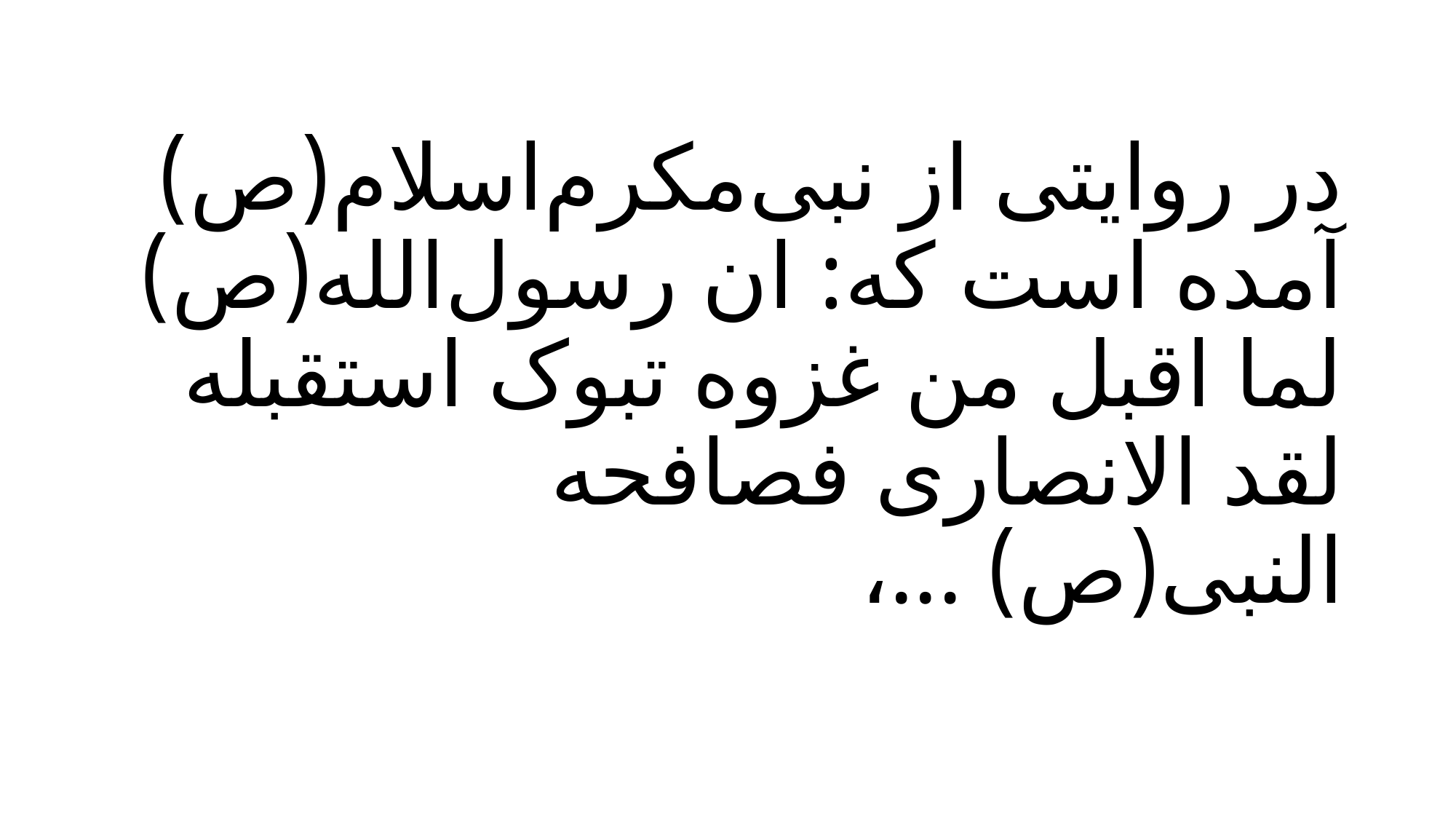

# در روایتی از نبی‌مکرم‌اسلام(ص) آمده است که: ان رسول‌الله(ص) لما اقبل من غزوه تبوک استقبله لقد الانصاری فصافحه النبی(ص) ...،